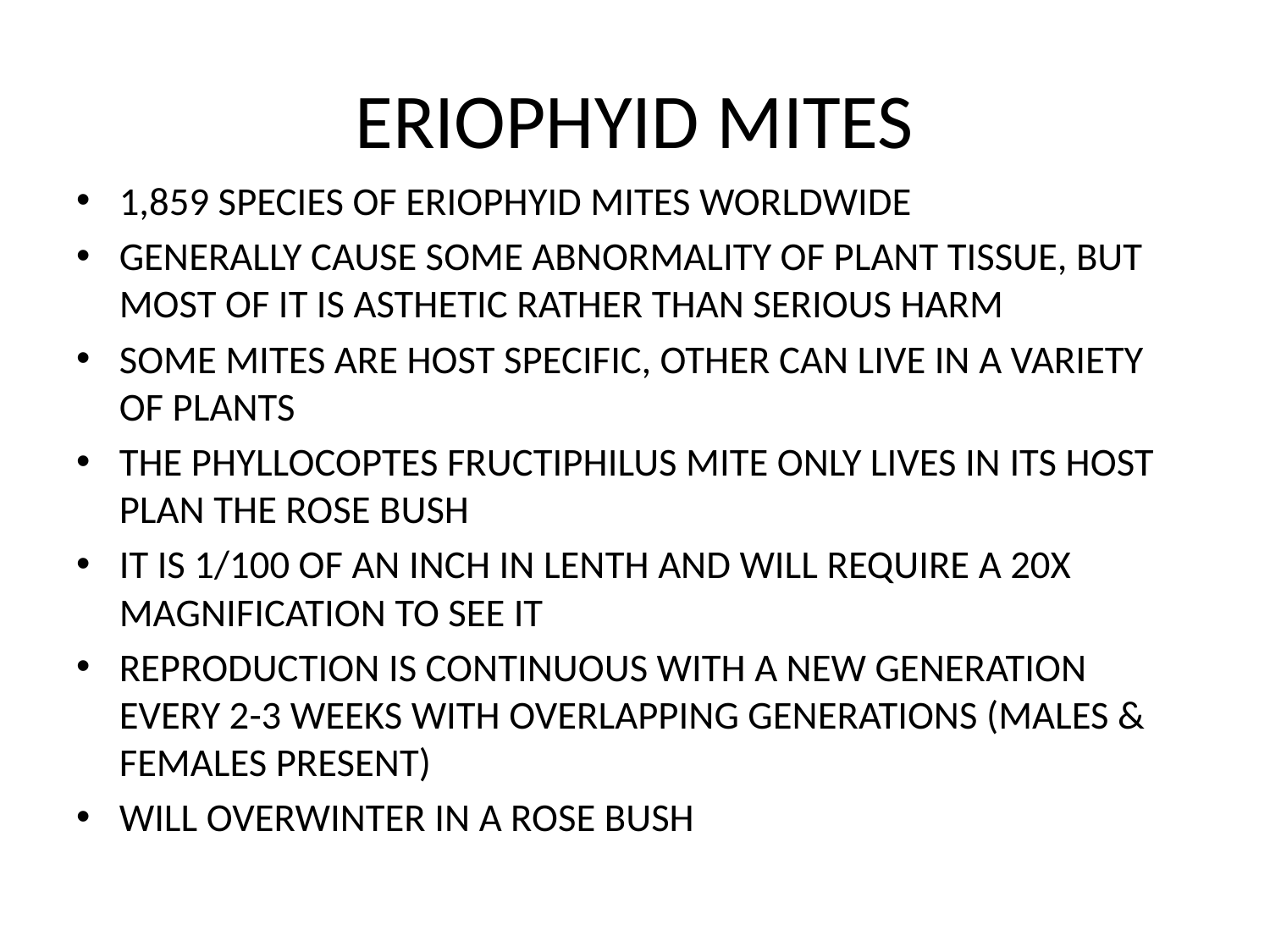

# ERIOPHYID MITES
1,859 SPECIES OF ERIOPHYID MITES WORLDWIDE
GENERALLY CAUSE SOME ABNORMALITY OF PLANT TISSUE, BUT MOST OF IT IS ASTHETIC RATHER THAN SERIOUS HARM
SOME MITES ARE HOST SPECIFIC, OTHER CAN LIVE IN A VARIETY OF PLANTS
THE PHYLLOCOPTES FRUCTIPHILUS MITE ONLY LIVES IN ITS HOST PLAN THE ROSE BUSH
IT IS 1/100 OF AN INCH IN LENTH AND WILL REQUIRE A 20X MAGNIFICATION TO SEE IT
REPRODUCTION IS CONTINUOUS WITH A NEW GENERATION EVERY 2-3 WEEKS WITH OVERLAPPING GENERATIONS (MALES & FEMALES PRESENT)
WILL OVERWINTER IN A ROSE BUSH